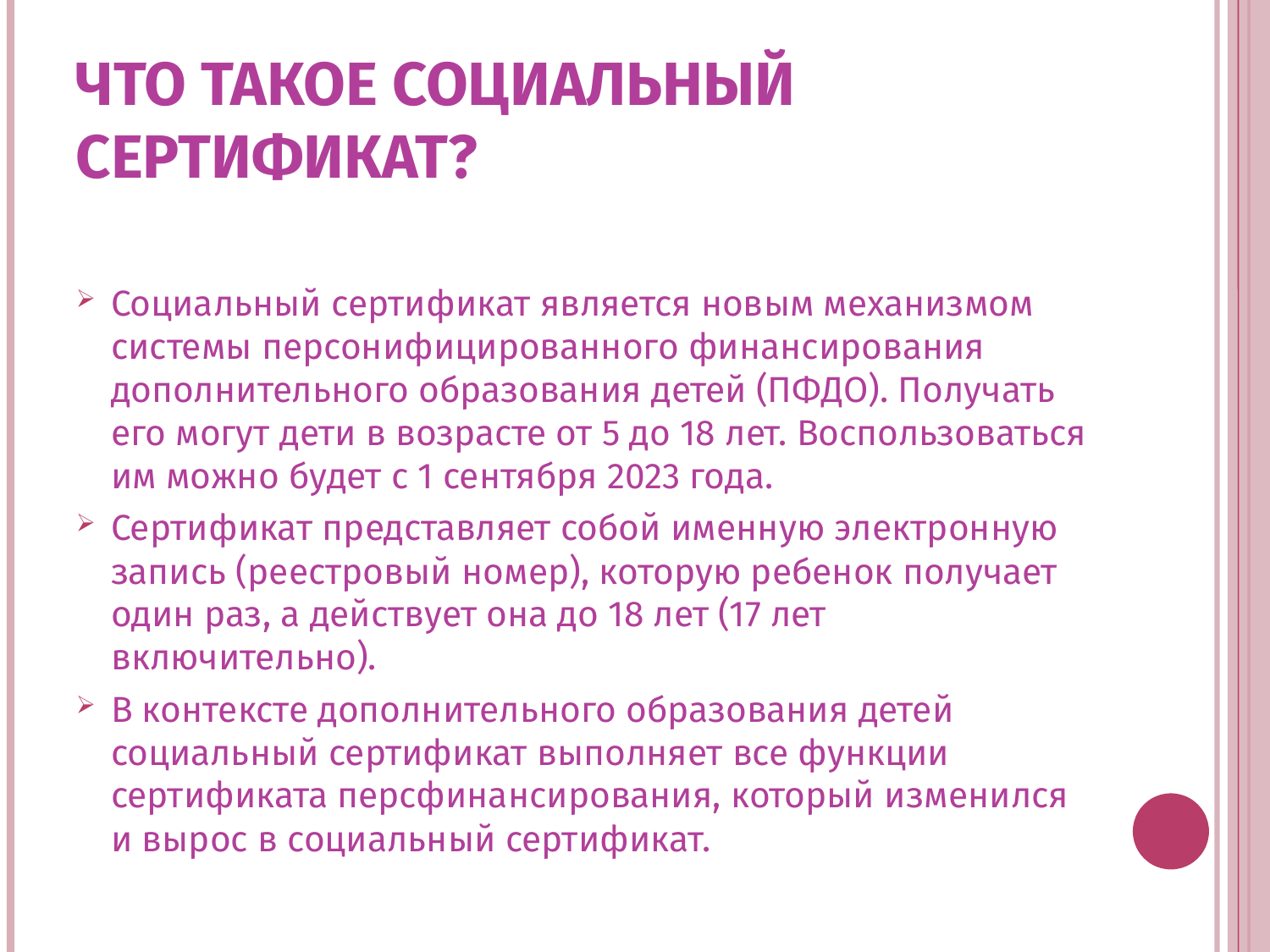

# Что такое социальный сертификат?

Социальный сертификат является новым механизмом системы персонифицированного финансирования дополнительного образования детей (ПФДО). Получать его могут дети в возрасте от 5 до 18 лет. Воспользоваться им можно будет с 1 сентября 2023 года.
Сертификат представляет собой именную электронную запись (реестровый номер), которую ребенок получает один раз, а действует она до 18 лет (17 лет включительно).
В контексте дополнительного образования детей социальный сертификат выполняет все функции сертификата персфинансирования, который изменился и вырос в социальный сертификат.